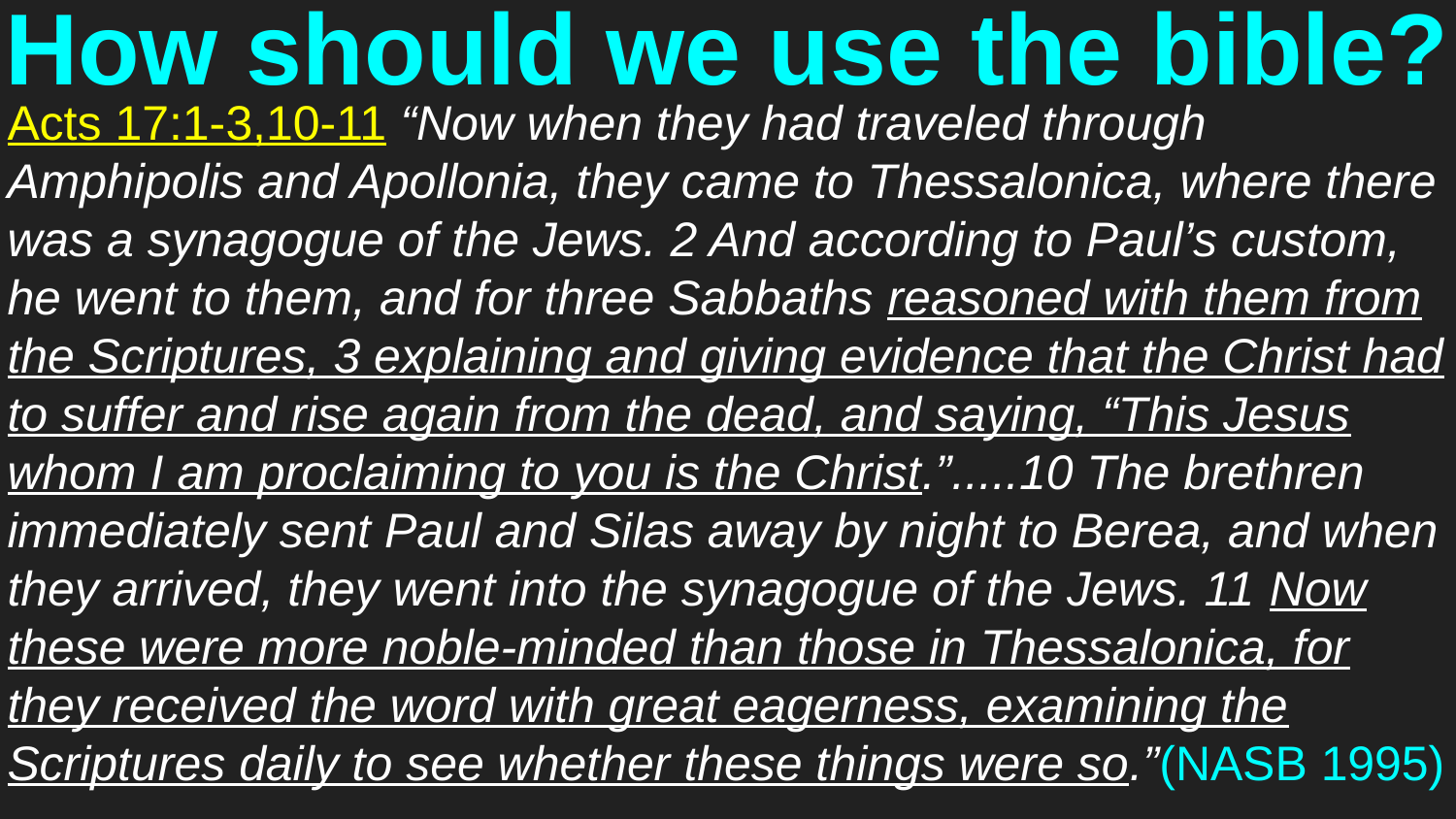

# How should we use the bible?
Acts 17:1-3,10-11 “Now when they had traveled through Amphipolis and Apollonia, they came to Thessalonica, where there was a synagogue of the Jews. 2 And according to Paul’s custom, he went to them, and for three Sabbaths reasoned with them from the Scriptures, 3 explaining and giving evidence that the Christ had to suffer and rise again from the dead, and saying, “This Jesus whom I am proclaiming to you is the Christ.”.....10 The brethren immediately sent Paul and Silas away by night to Berea, and when they arrived, they went into the synagogue of the Jews. 11 Now these were more noble-minded than those in Thessalonica, for they received the word with great eagerness, examining the Scriptures daily to see whether these things were so.”(NASB 1995)